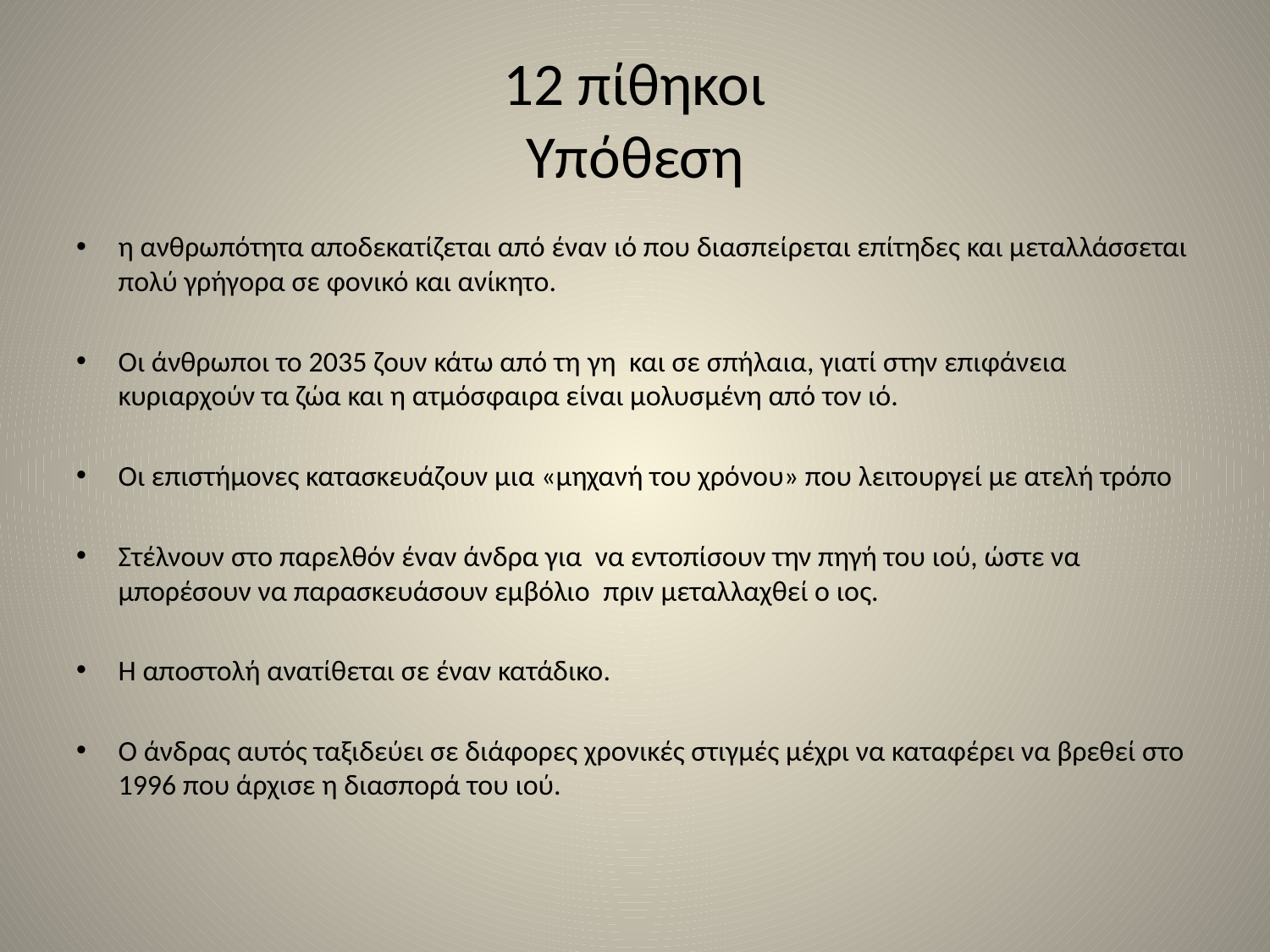

# 12 πίθηκοι Υπόθεση
η ανθρωπότητα αποδεκατίζεται από έναν ιό που διασπείρεται επίτηδες και μεταλλάσσεται πολύ γρήγορα σε φονικό και ανίκητο.

Οι άνθρωποι το 2035 ζουν κάτω από τη γη  και σε σπήλαια, γιατί στην επιφάνεια κυριαρχούν τα ζώα και η ατμόσφαιρα είναι μολυσμένη από τον ιό.

Οι επιστήμονες κατασκευάζουν μια «μηχανή του χρόνου» που λειτουργεί με ατελή τρόπο

Στέλνουν στο παρελθόν έναν άνδρα για  να εντοπίσουν την πηγή του ιού, ώστε να μπορέσουν να παρασκευάσουν εμβόλιο  πριν μεταλλαχθεί ο ιος.

Η αποστολή ανατίθεται σε έναν κατάδικο.

Ο άνδρας αυτός ταξιδεύει σε διάφορες χρονικές στιγμές μέχρι να καταφέρει να βρεθεί στο 1996 που άρχισε η διασπορά του ιού.